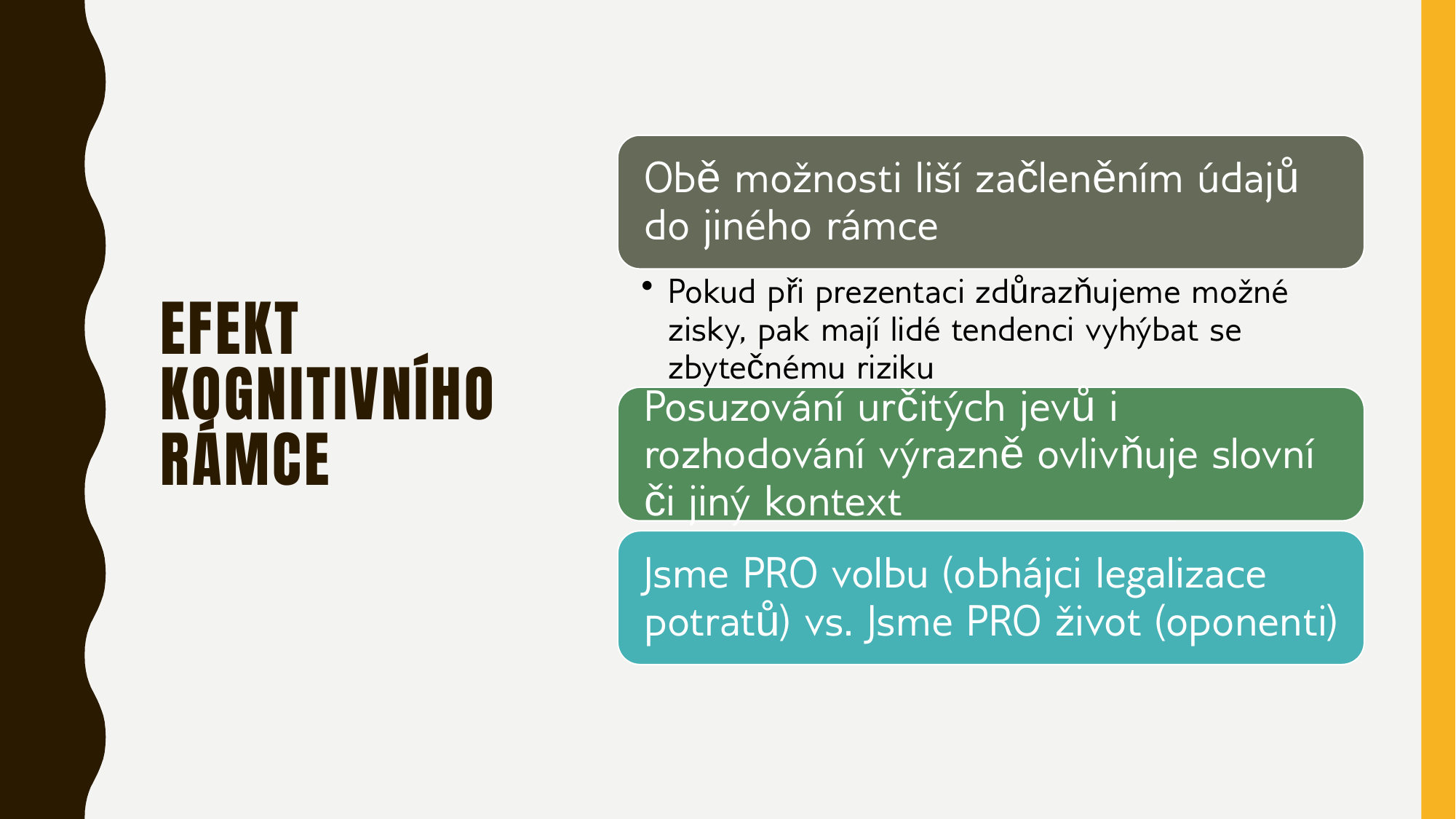

# Efekt kognitivního rámce
Obě možnosti liší začleněním údajů do jiného rámce
Pokud při prezentaci zdůrazňujeme možné zisky, pak mají lidé tendenci vyhýbat se zbytečnému riziku
Posuzování určitých jevů i rozhodování výrazně ovlivňuje slovní či jiný kontext
Jsme PRO volbu (obhájci legalizace potratů) vs. Jsme PRO život (oponenti)